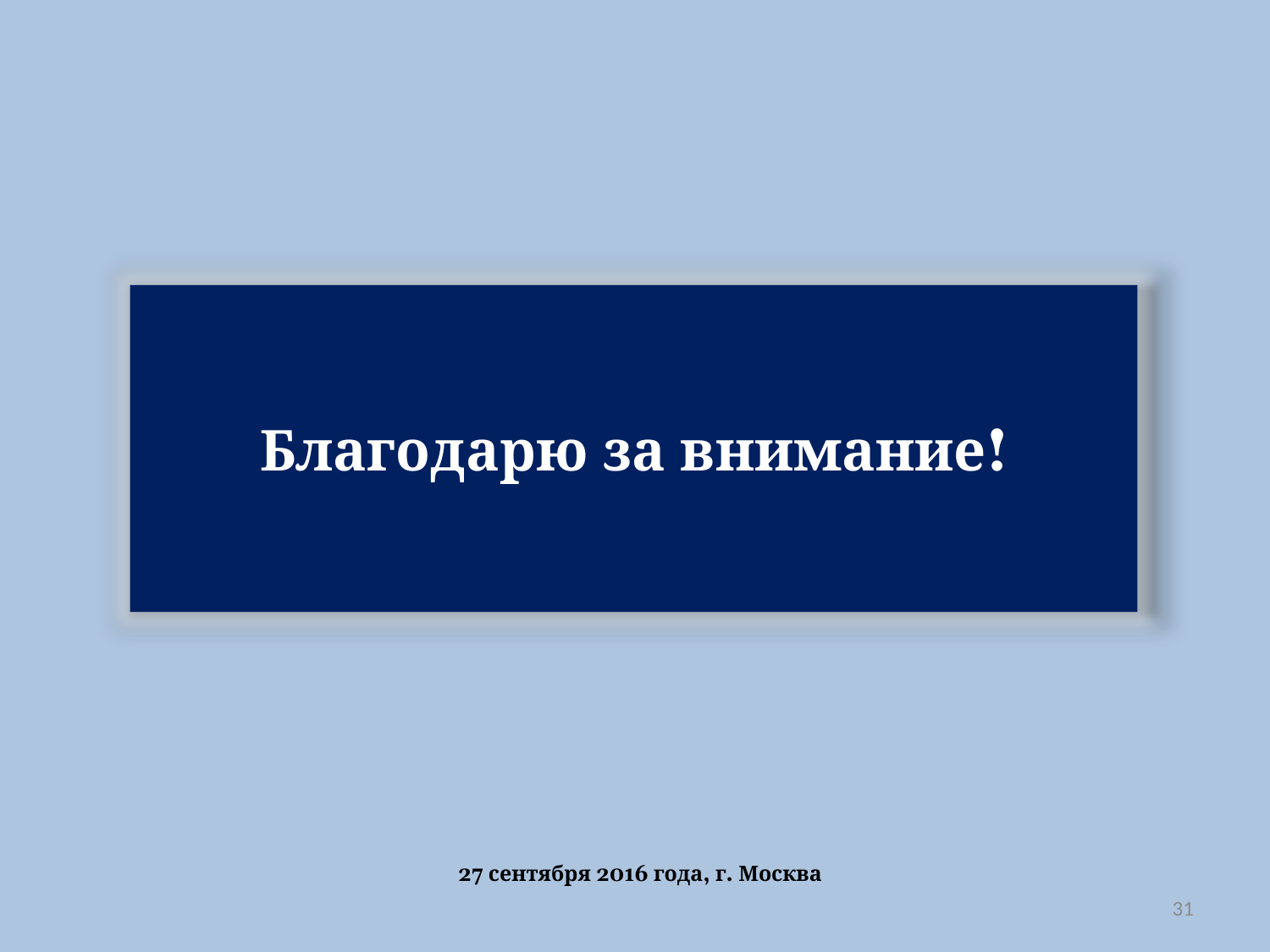

Благодарю за внимание!
 27 сентября 2016 года, г. Москва
31